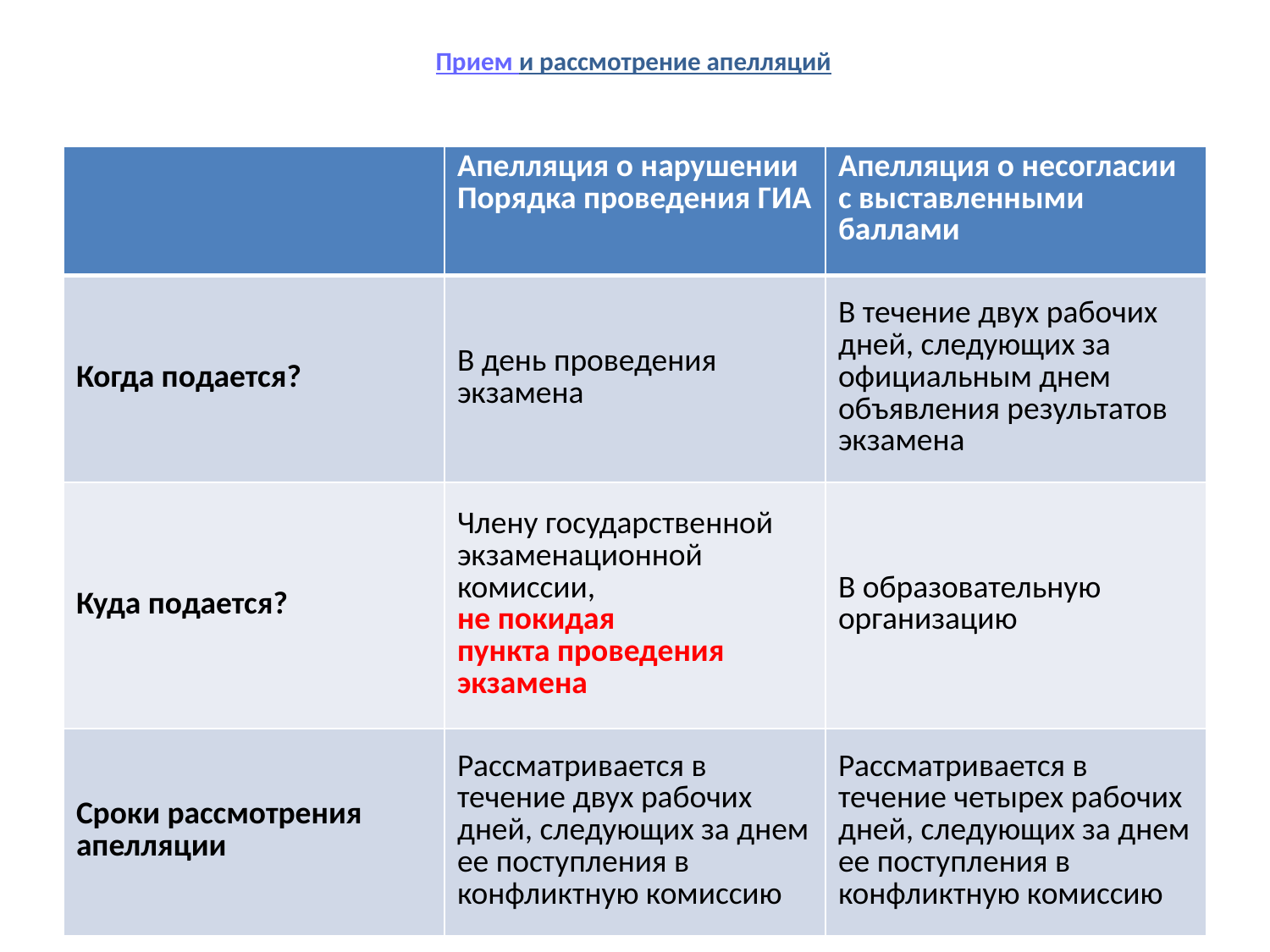

# Прием и рассмотрение апелляций
|  | Апелляция о нарушении Порядка проведения ГИА | Апелляция о несогласии с выставленными баллами |
| --- | --- | --- |
| Когда подается? | В день проведения экзамена | В течение двух рабочих дней, следующих за официальным днем объявления результатов экзамена |
| Куда подается? | Члену государственной экзаменационной комиссии, не покидая пункта проведения экзамена | В образовательную организацию |
| Сроки рассмотрения апелляции | Рассматривается в течение двух рабочих дней, следующих за днем ее поступления в конфликтную комиссию | Рассматривается в течение четырех рабочих дней, следующих за днем ее поступления в конфликтную комиссию |